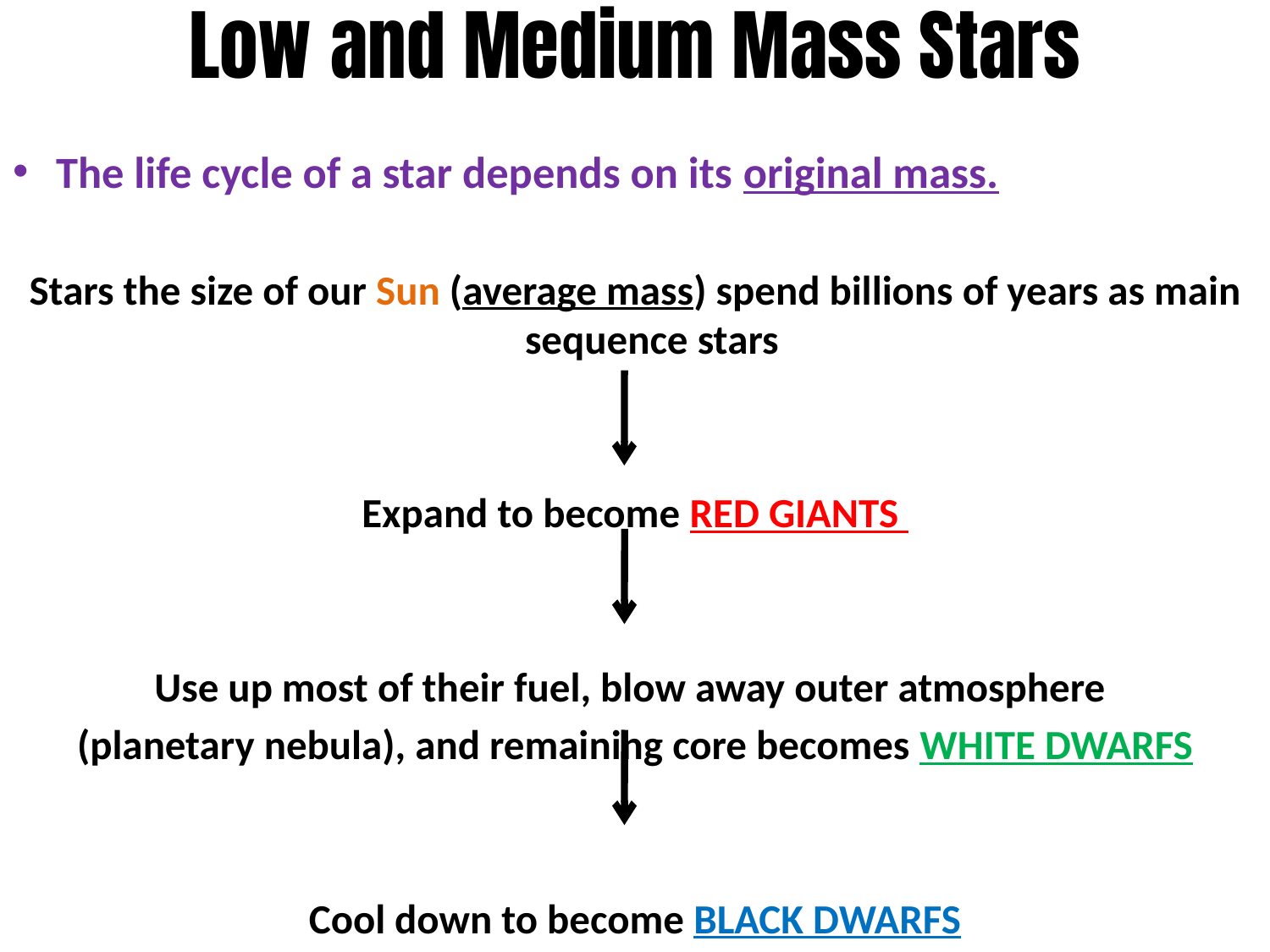

# Low and Medium Mass Stars
The life cycle of a star depends on its original mass.

Stars the size of our Sun (average mass) spend billions of years as main sequence stars

Expand to become RED GIANTS

Use up most of their fuel, blow away outer atmosphere
(planetary nebula), and remaining core becomes WHITE DWARFS

Cool down to become BLACK DWARFS